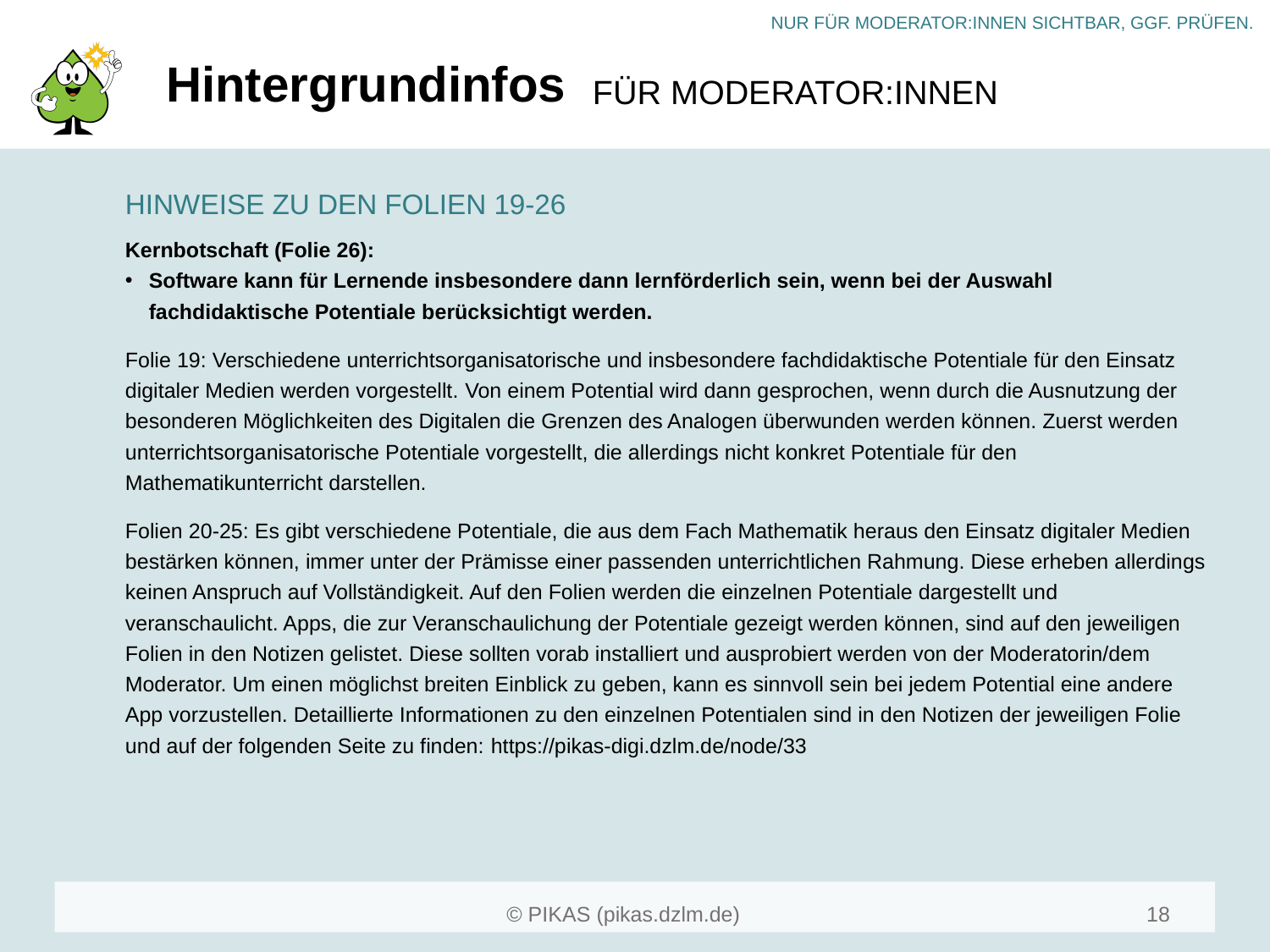

# Hintergrundinfos
HINWEISE ZU DEN FOLIEN 19-26
Kernbotschaft (Folie 26):
Software kann für Lernende insbesondere dann lernförderlich sein, wenn bei der Auswahl fachdidaktische Potentiale berücksichtigt werden.
Folie 19: Verschiedene unterrichtsorganisatorische und insbesondere fachdidaktische Potentiale für den Einsatz digitaler Medien werden vorgestellt. Von einem Potential wird dann gesprochen, wenn durch die Ausnutzung der besonderen Möglichkeiten des Digitalen die Grenzen des Analogen überwunden werden können. Zuerst werden unterrichtsorganisatorische Potentiale vorgestellt, die allerdings nicht konkret Potentiale für den Mathematikunterricht darstellen.
Folien 20-25: Es gibt verschiedene Potentiale, die aus dem Fach Mathematik heraus den Einsatz digitaler Medien bestärken können, immer unter der Prämisse einer passenden unterrichtlichen Rahmung. Diese erheben allerdings keinen Anspruch auf Vollständigkeit. Auf den Folien werden die einzelnen Potentiale dargestellt und veranschaulicht. Apps, die zur Veranschaulichung der Potentiale gezeigt werden können, sind auf den jeweiligen Folien in den Notizen gelistet. Diese sollten vorab installiert und ausprobiert werden von der Moderatorin/dem Moderator. Um einen möglichst breiten Einblick zu geben, kann es sinnvoll sein bei jedem Potential eine andere App vorzustellen. Detaillierte Informationen zu den einzelnen Potentialen sind in den Notizen der jeweiligen Folie und auf der folgenden Seite zu finden: https://pikas-digi.dzlm.de/node/33

18